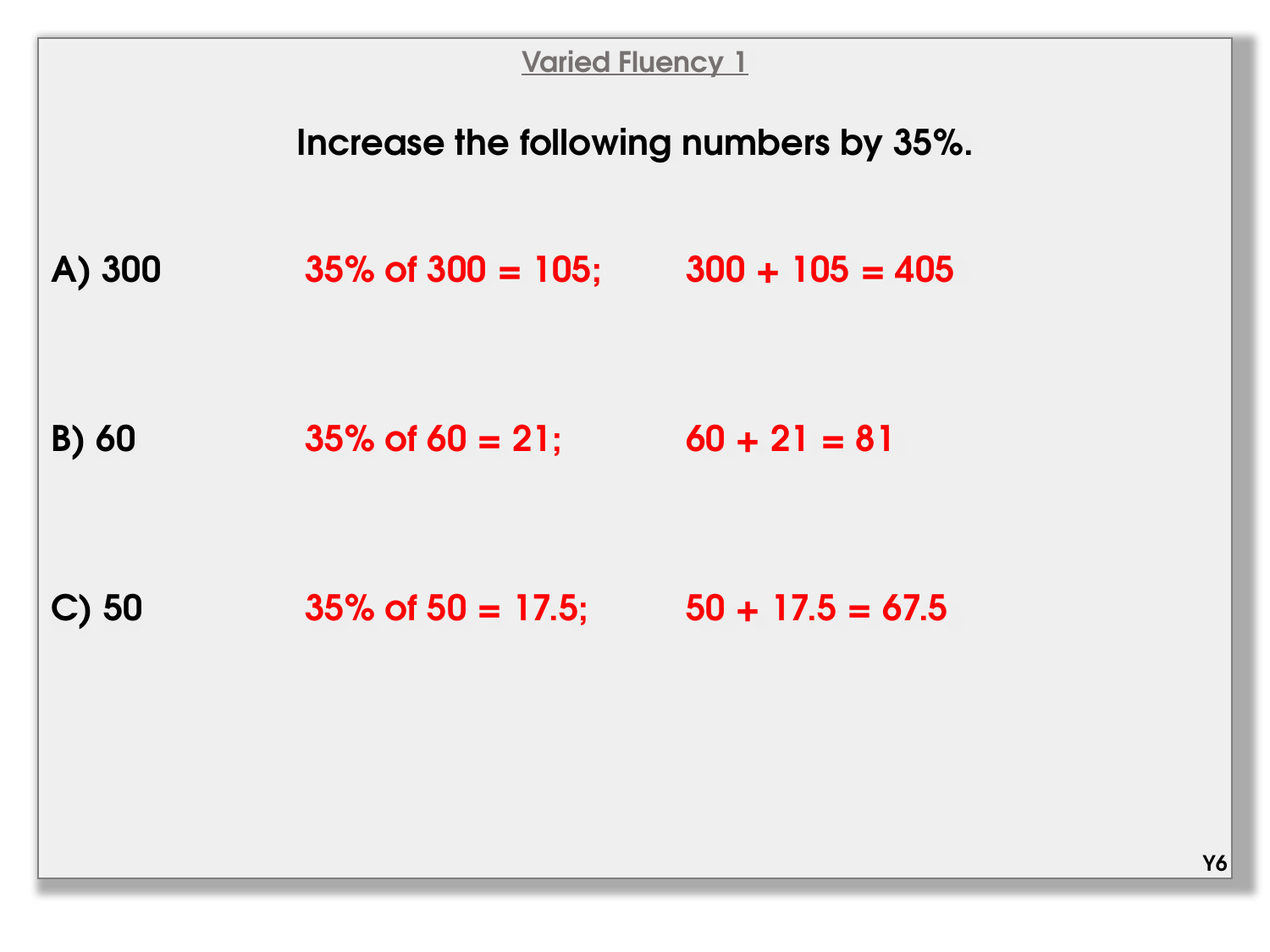

Varied Fluency 1

Increase the following numbers by 35%.

A) 300		35% of 300 = 105; 	300 + 105 = 405

B) 60		35% of 60 = 21; 	60 + 21 = 81

C) 50		35% of 50 = 17.5; 	50 + 17.5 = 67.5

Y6